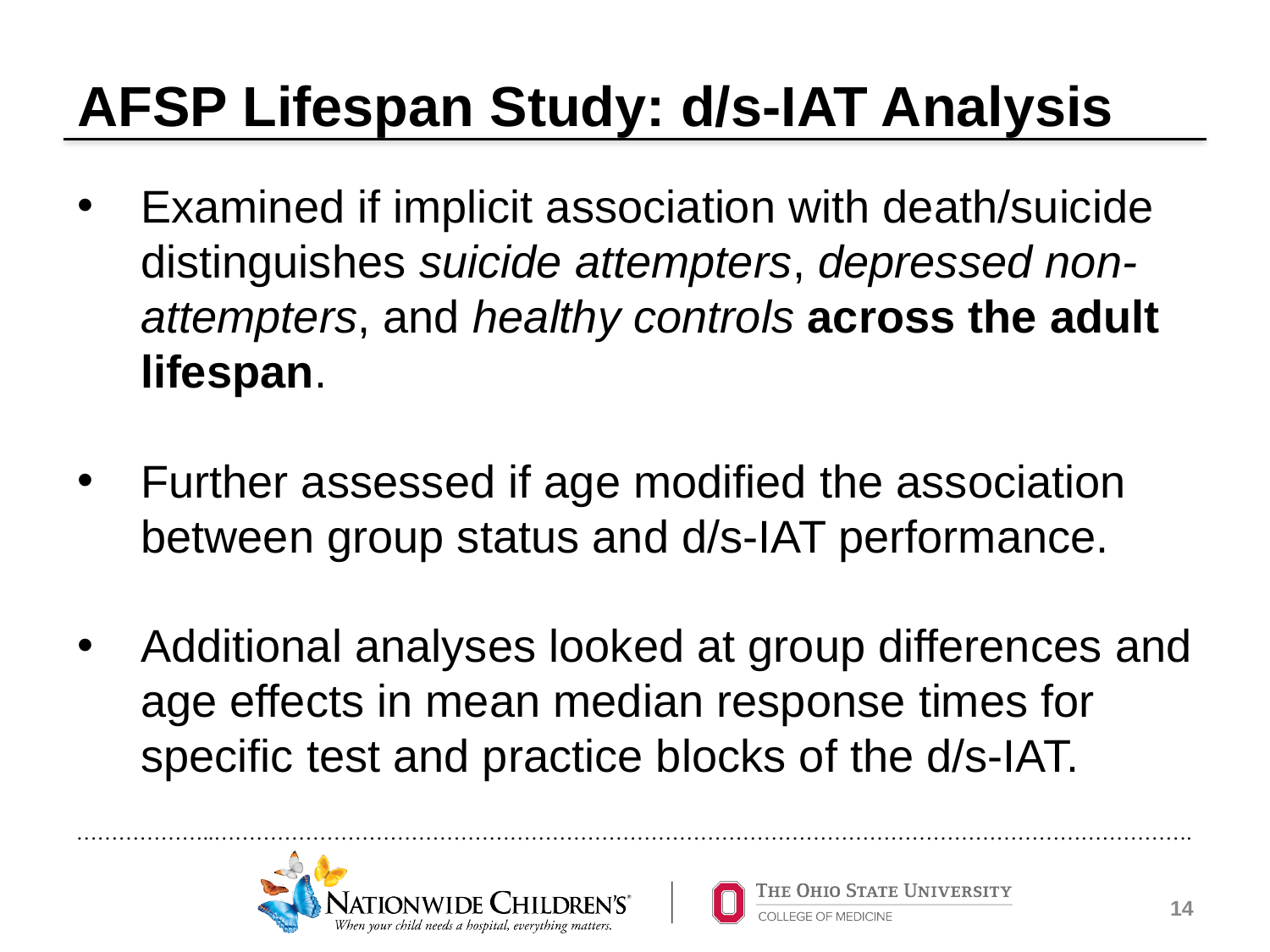

# AFSP Lifespan Study: d/s-IAT Analysis
Examined if implicit association with death/suicide distinguishes suicide attempters, depressed non-attempters, and healthy controls across the adult lifespan.

Further assessed if age modified the association between group status and d/s-IAT performance.

Additional analyses looked at group differences and age effects in mean median response times for specific test and practice blocks of the d/s-IAT.

14